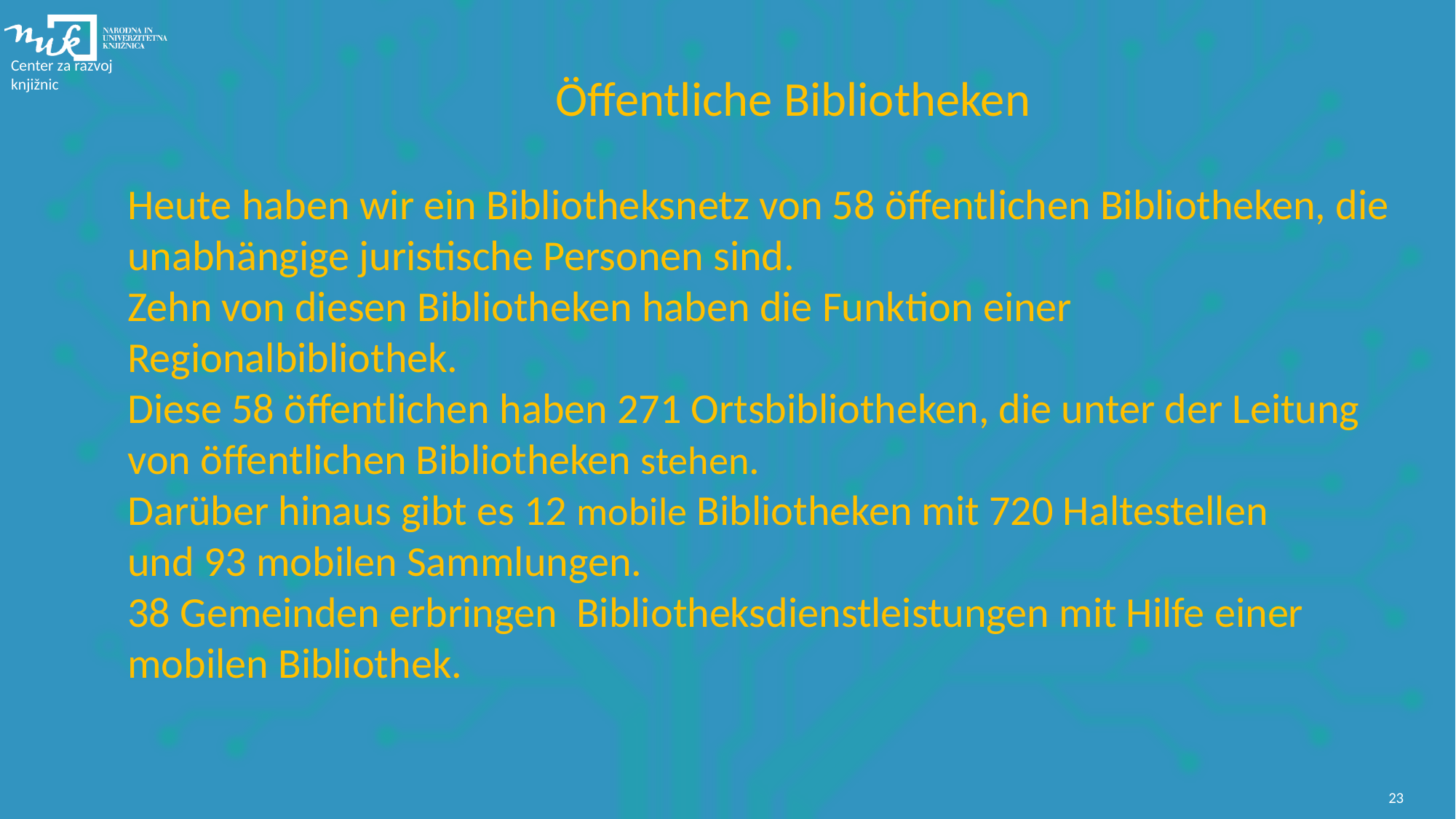

# Ӧffentliche Bibliotheken

Heute haben wir ein Bibliotheksnetz von 58 öffentlichen Bibliotheken, die unabhängige juristische Personen sind.
Zehn von diesen Bibliotheken haben die Funktion einer Regionalbibliothek.
Diese 58 öffentlichen haben 271 Ortsbibliotheken, die unter der Leitung von öffentlichen Bibliotheken stehen.
Darüber hinaus gibt es 12 mobile Bibliotheken mit 720 Haltestellen
und 93 mobilen Sammlungen.
38 Gemeinden erbringen  Bibliotheksdienstleistungen mit Hilfe einer mobilen Bibliothek.

23